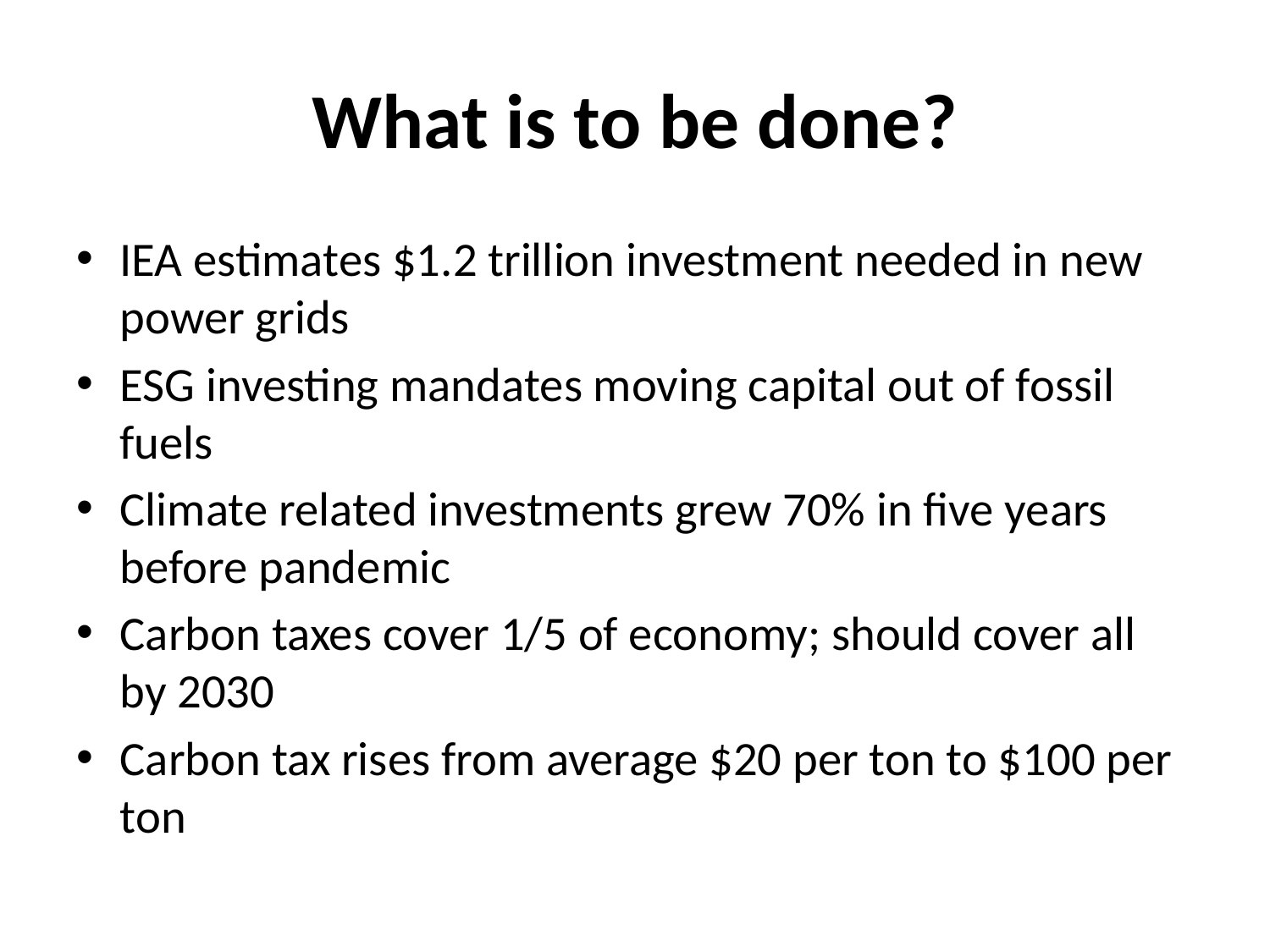

# What is to be done?
IEA estimates $1.2 trillion investment needed in new power grids
ESG investing mandates moving capital out of fossil fuels
Climate related investments grew 70% in five years before pandemic
Carbon taxes cover 1/5 of economy; should cover all by 2030
Carbon tax rises from average $20 per ton to $100 per ton